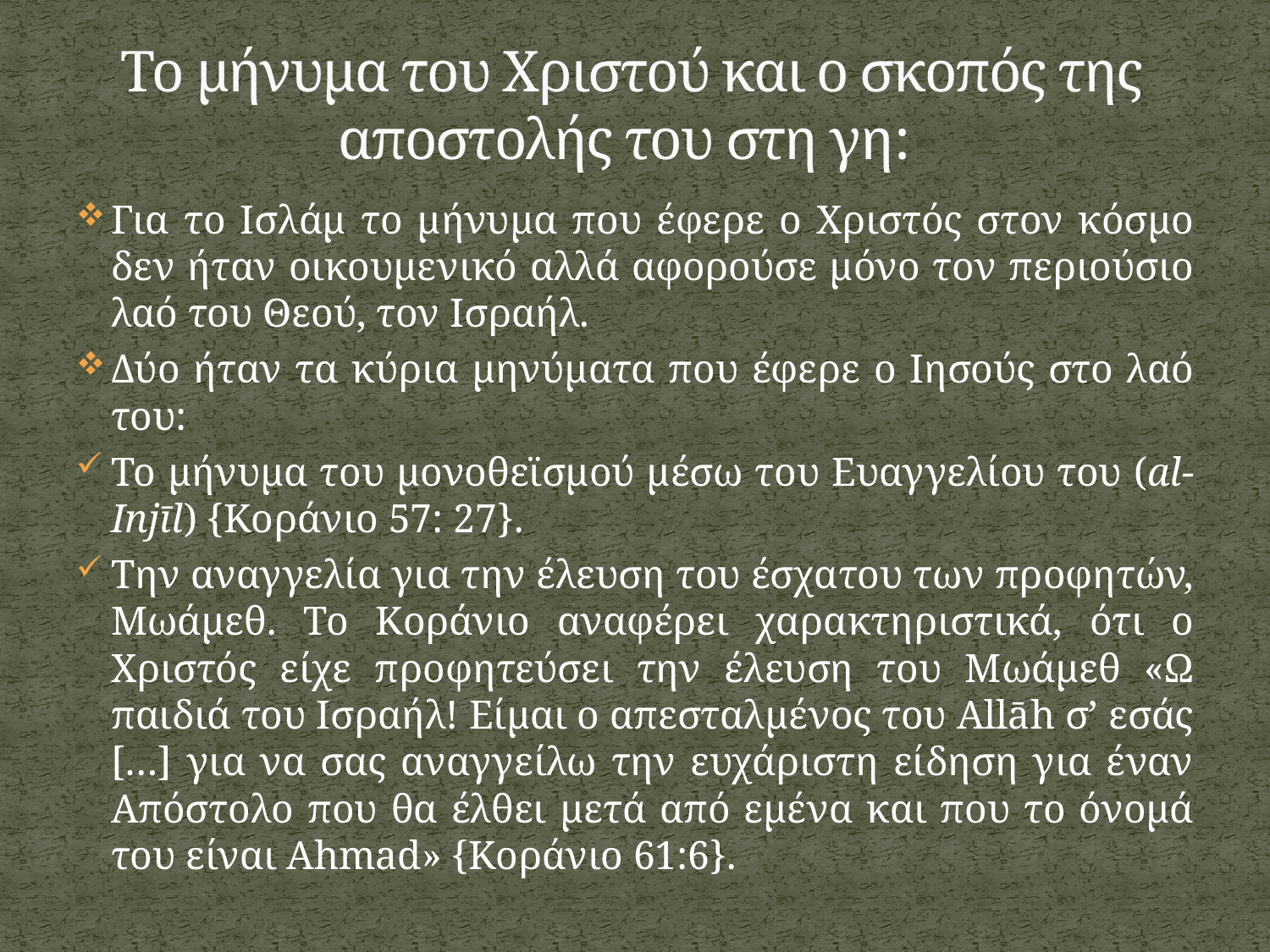

# Το μήνυμα του Χριστού και ο σκοπός της αποστολής του στη γη:
Για το Ισλάμ το μήνυμα που έφερε ο Χριστός στον κόσμο δεν ήταν οικουμενικό αλλά αφορούσε μόνο τον περιούσιο λαό του Θεού, τον Ισραήλ.
Δύο ήταν τα κύρια μηνύματα που έφερε ο Ιησούς στο λαό του:
Το μήνυμα του μονοθεϊσμού μέσω του Ευαγγελίου του (al-Injīl) {Κοράνιο 57: 27}.
Την αναγγελία για την έλευση του έσχατου των προφητών, Μωάμεθ. Το Κοράνιο αναφέρει χαρακτηριστικά, ότι ο Χριστός είχε προφητεύσει την έλευση του Μωάμεθ «Ω παιδιά του Ισραήλ! Είμαι ο απεσταλμένος του Allāh σ’ εσάς […] για να σας αναγγείλω την ευχάριστη είδηση για έναν Απόστολο που θα έλθει μετά από εμένα και που το όνομά του είναι Ahmad» {Κοράνιο 61:6}.